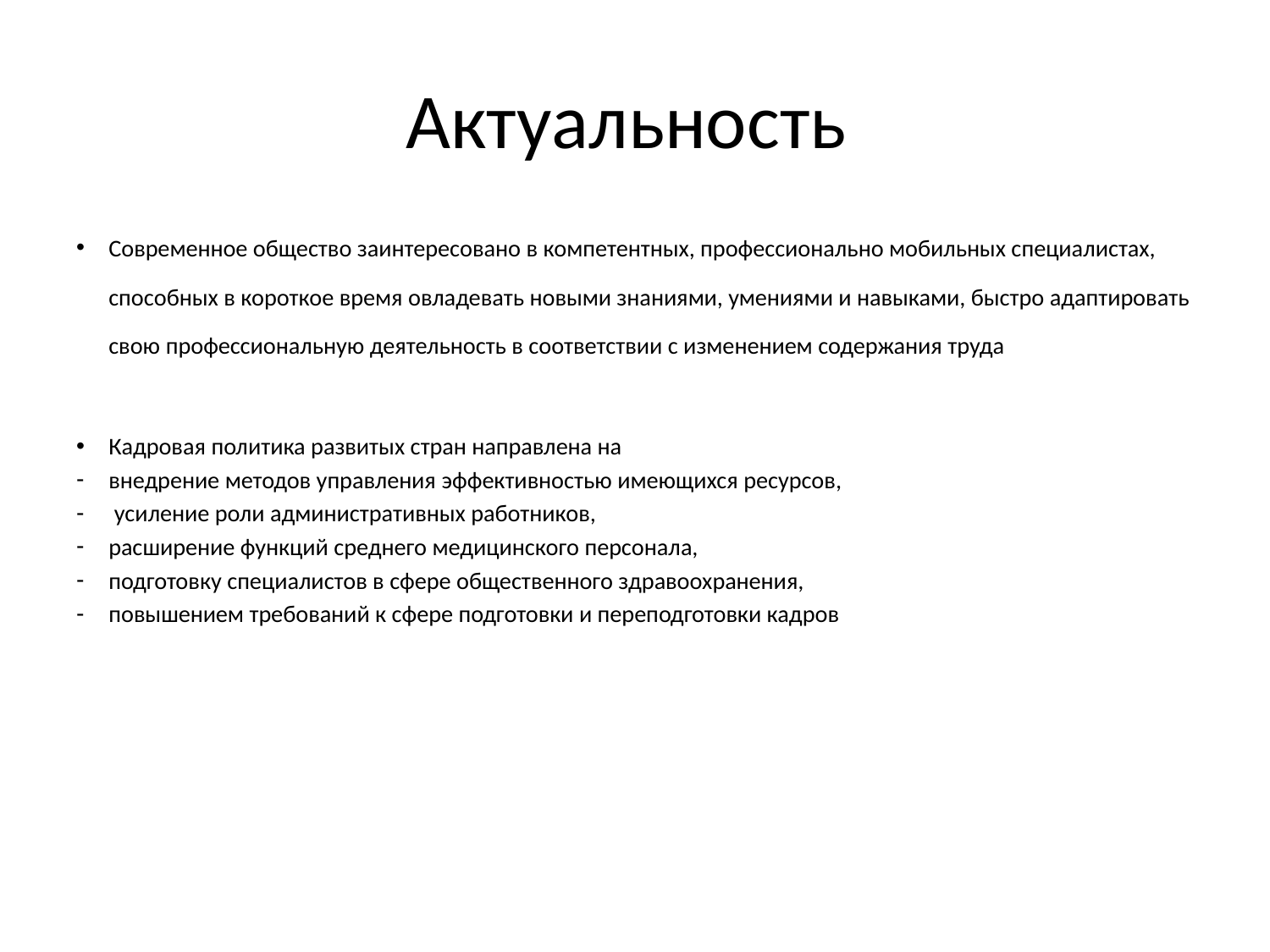

# Актуальность
Современное общество заинтересовано в компетентных, профессионально мобильных специалистах, способных в короткое время овладевать новыми знаниями, умениями и навыками, быстро адаптировать свою профессиональную деятельность в соответствии с изменением содержания труда

Кадровая политика развитых стран направлена на
внедрение методов управления эффективностью имеющихся ресурсов,
 усиление роли административных работников,
расширение функций среднего медицинского персонала,
подготовку специалистов в сфере общественного здравоохранения,
повышением требований к сфере подготовки и переподготовки кадров